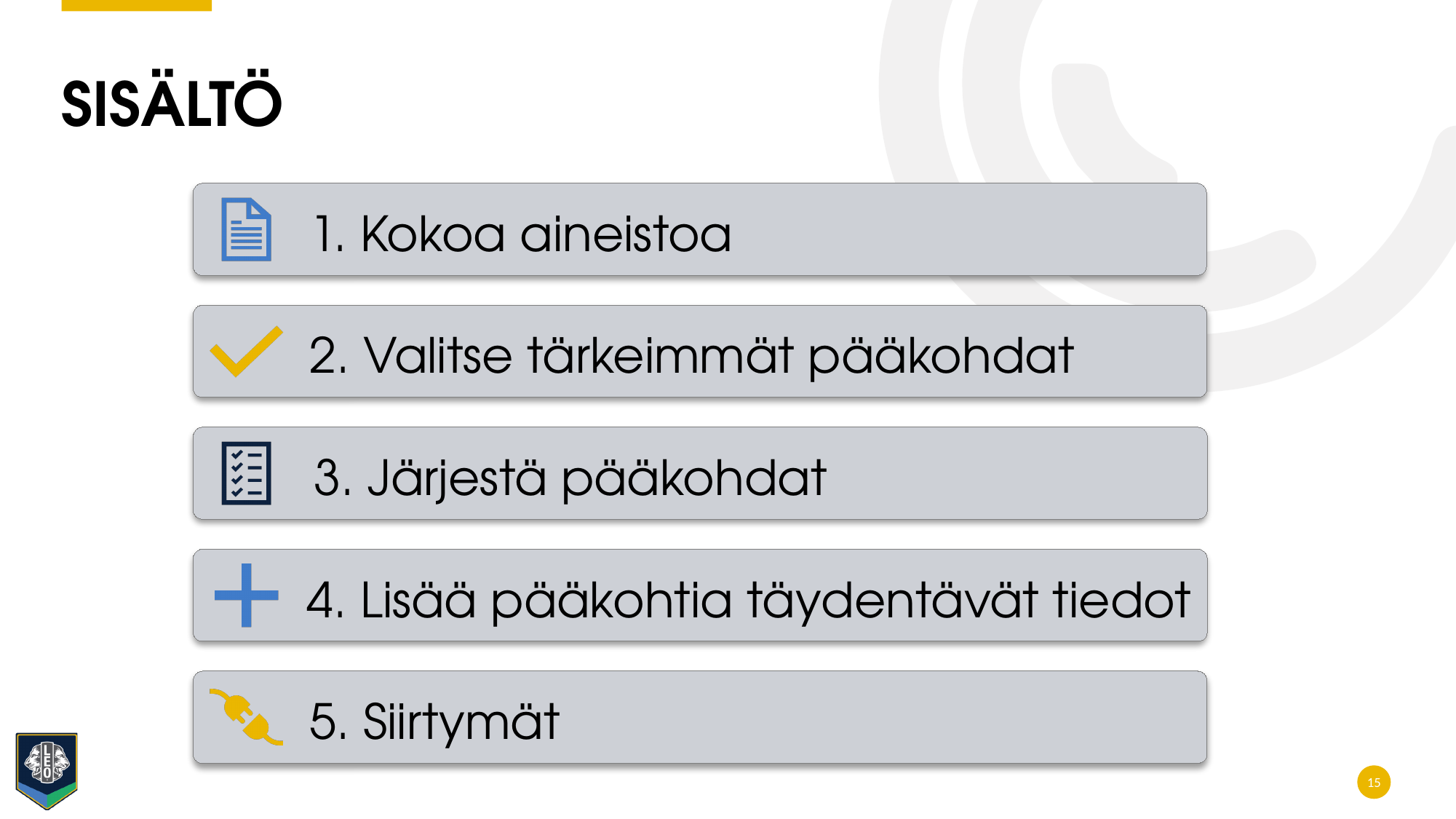

# Sisältö
1. Kokoa aineistoa
2. Valitse tärkeimmät pääkohdat
3. Järjestä pääkohdat
    4. Lisää pääkohtia täydentävät tiedot
5. Siirtymät
15